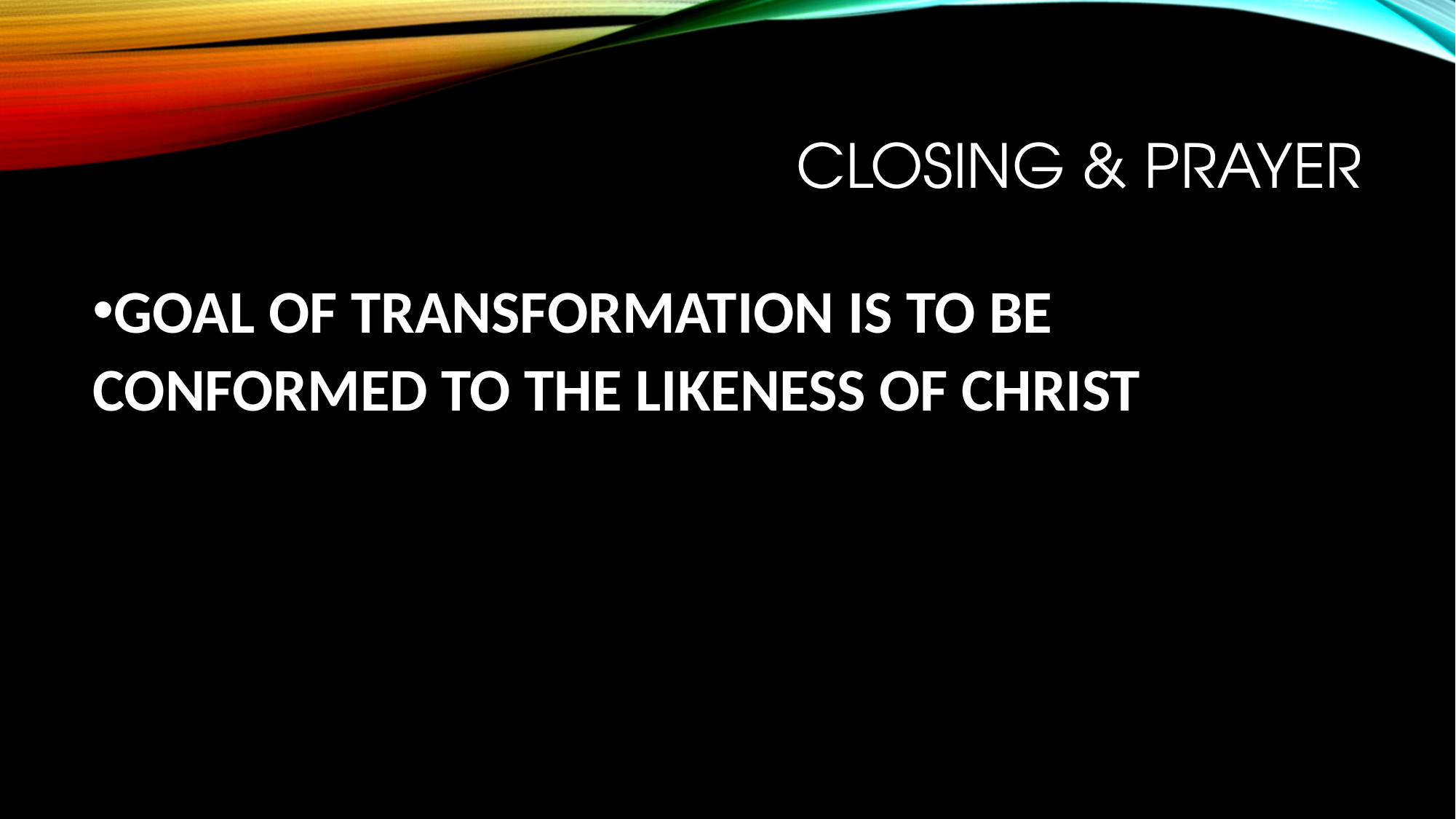

# Closing & Prayer
GOAL OF TRANSFORMATION IS TO BE CONFORMED TO THE LIKENESS OF CHRIST